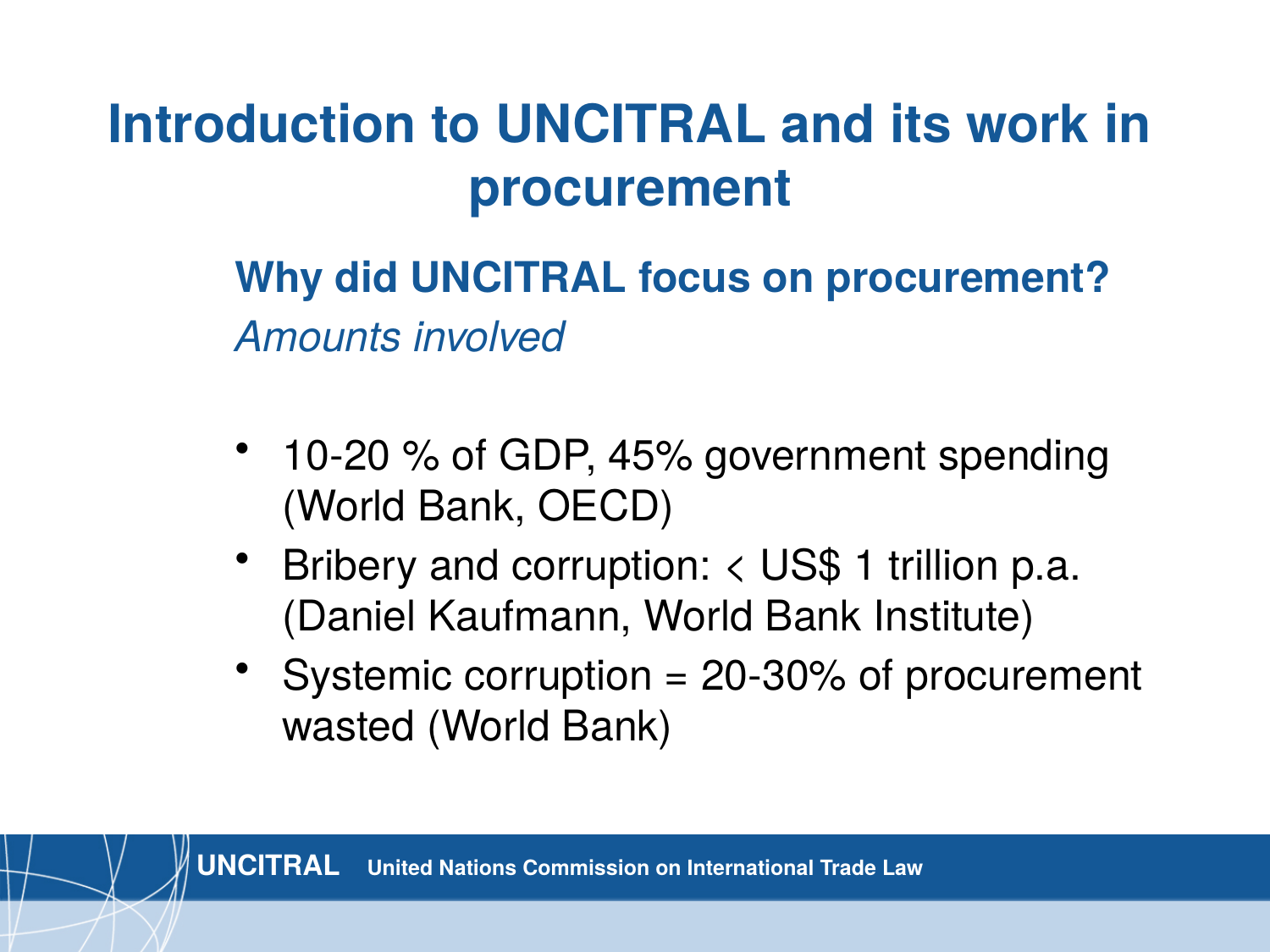

# Introduction to UNCITRAL and its work in procurement
Why did UNCITRAL focus on procurement?
Amounts involved

10-20 % of GDP, 45% government spending (World Bank, OECD)
Bribery and corruption: < US$ 1 trillion p.a. (Daniel Kaufmann, World Bank Institute)
Systemic corruption = 20-30% of procurement wasted (World Bank)